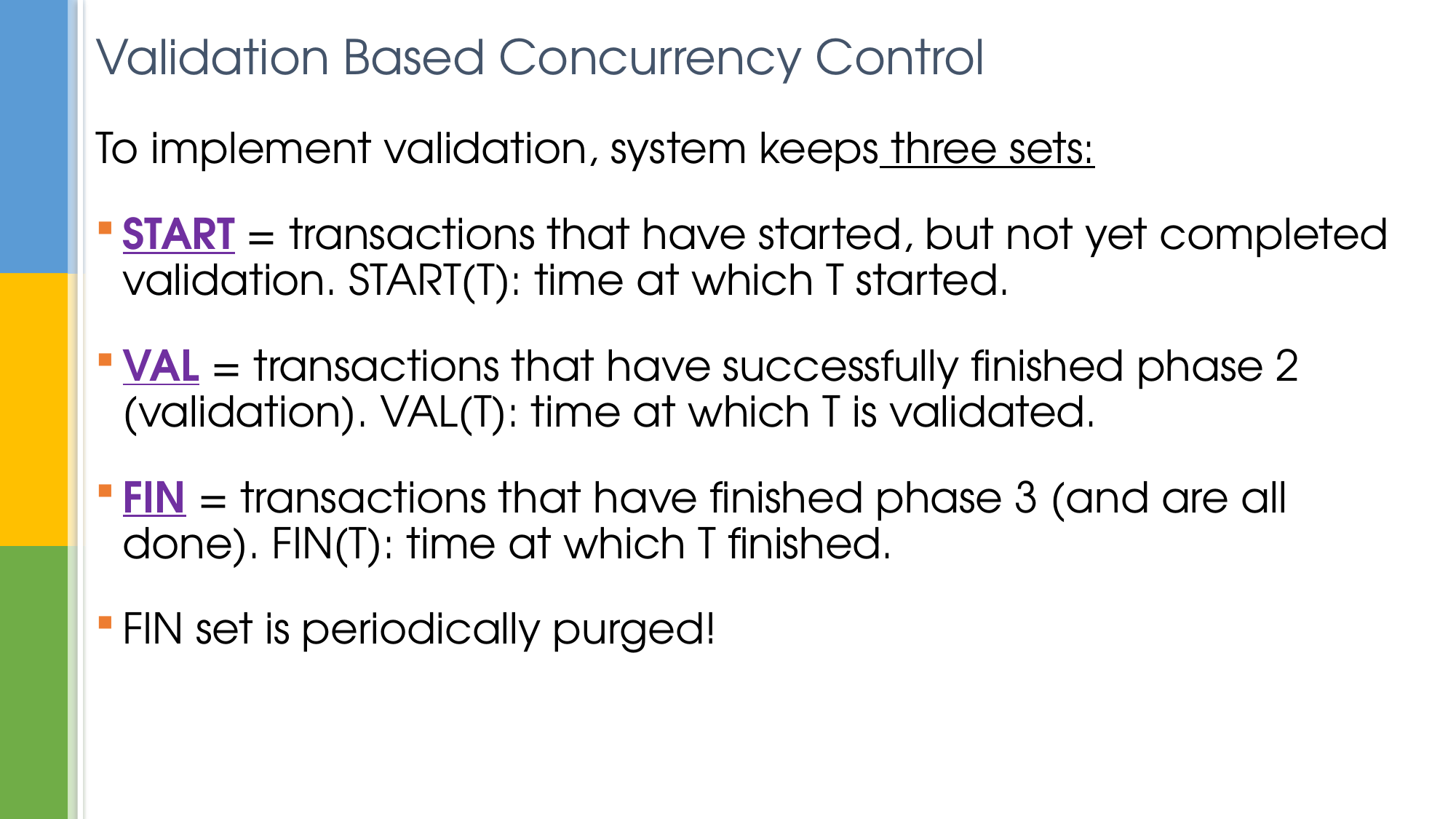

# Validation Based Concurrency Control
To implement validation, system keeps three sets:
START = transactions that have started, but not yet completed validation. START(T): time at which T started.
VAL = transactions that have successfully finished phase 2 (validation). VAL(T): time at which T is validated.
FIN = transactions that have finished phase 3 (and are all done). FIN(T): time at which T finished.
FIN set is periodically purged!